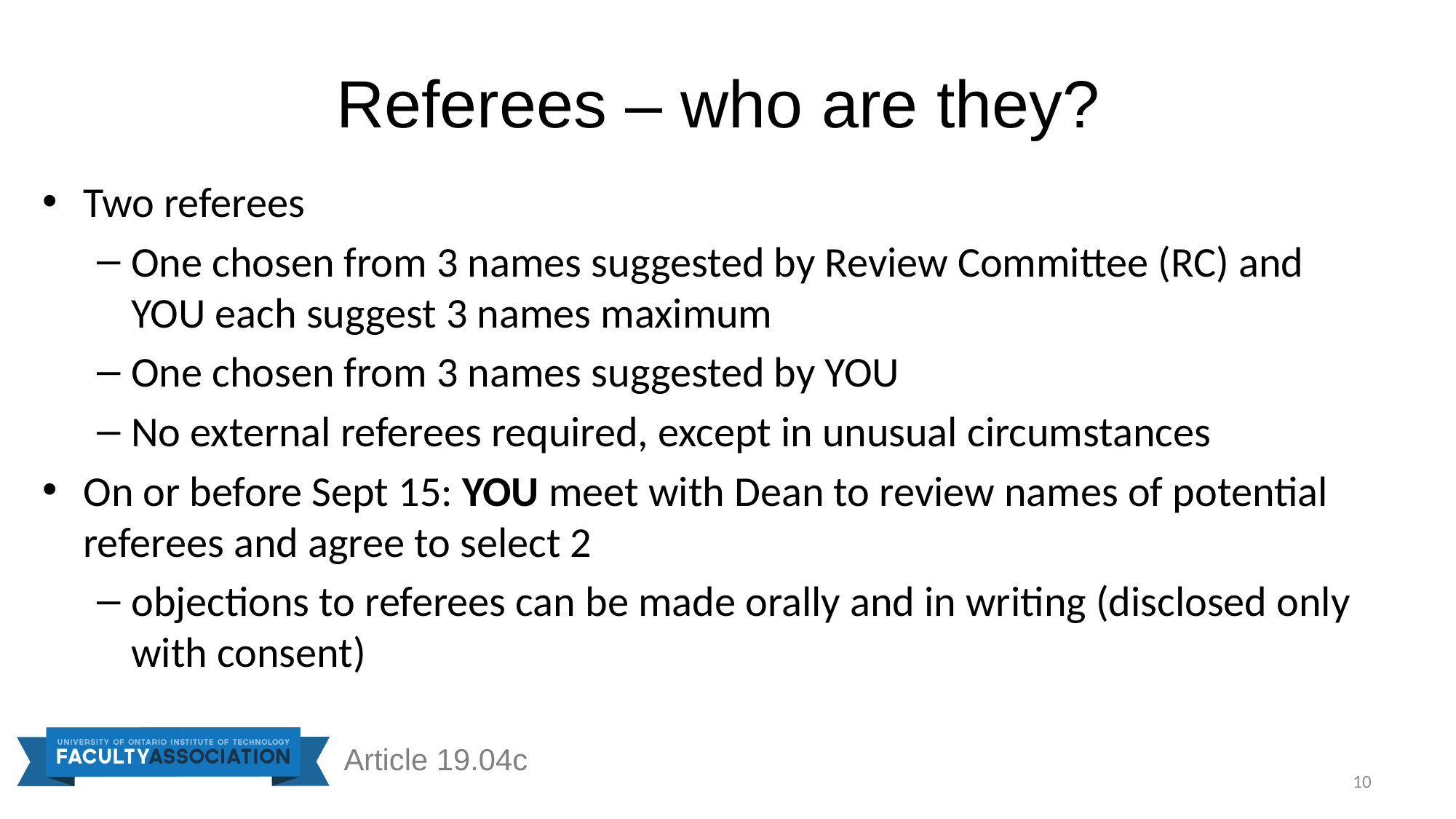

# Referees – who are they?
Two referees
One chosen from 3 names suggested by Review Committee (RC) and YOU each suggest 3 names maximum
One chosen from 3 names suggested by YOU
No external referees required, except in unusual circumstances
On or before Sept 15: YOU meet with Dean to review names of potential referees and agree to select 2
objections to referees can be made orally and in writing (disclosed only with consent)

Article 19.04c
10